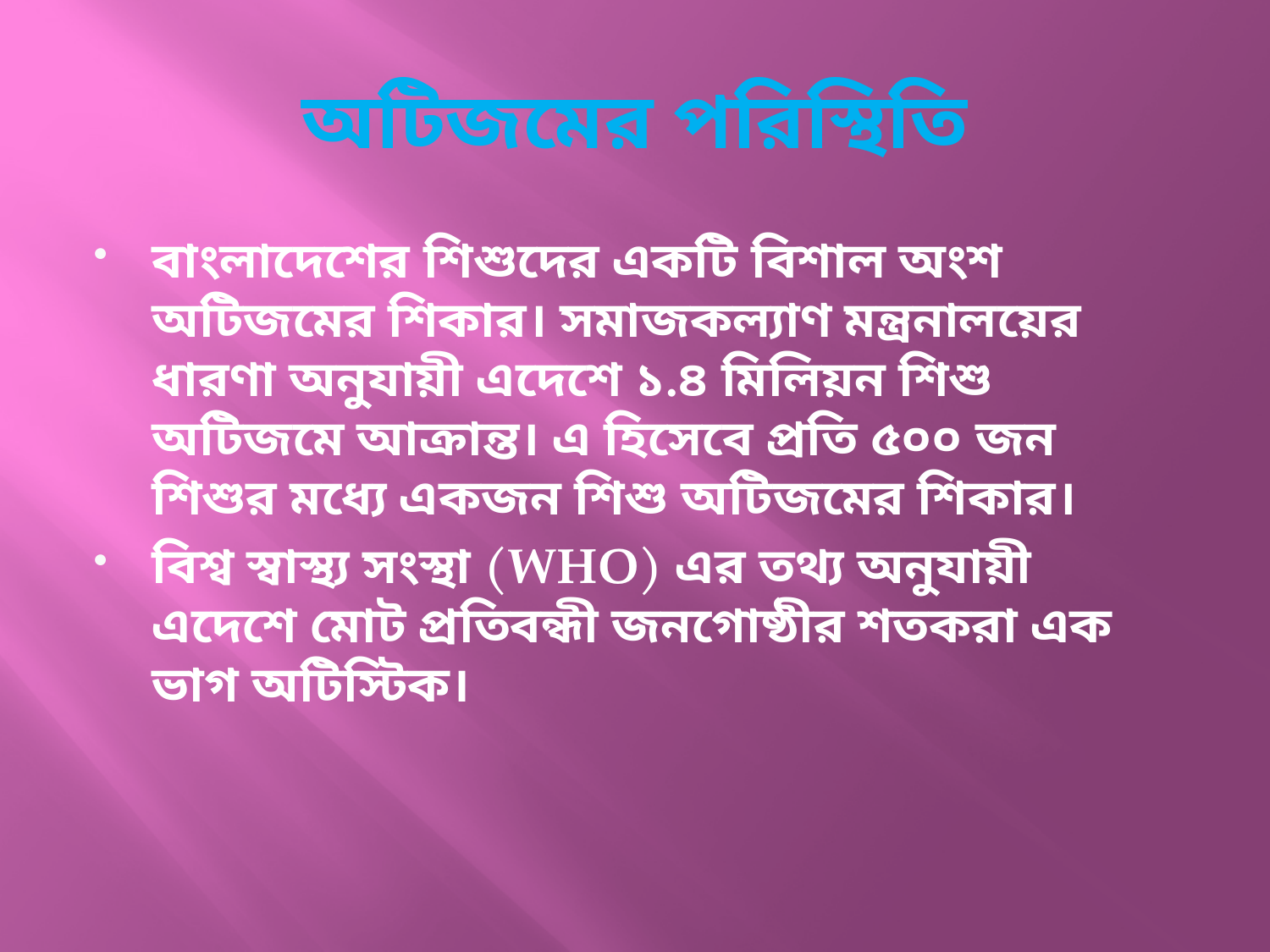

# অটিজমের পরিস্থিতি
বাংলাদেশের শিশুদের একটি বিশাল অংশ অটিজমের শিকার। সমাজকল্যাণ মন্ত্রনালয়ের ধারণা অনুযায়ী এদেশে ১.৪ মিলিয়ন শিশু অটিজমে আক্রান্ত। এ হিসেবে প্রতি ৫০০ জন শিশুর মধ্যে একজন শিশু অটিজমের শিকার।
বিশ্ব স্বাস্থ্য সংস্থা (WHO) এর তথ্য অনুযায়ী  এদেশে মোট প্রতিবন্ধী জনগোষ্ঠীর শতকরা এক ভাগ অটিস্টিক।